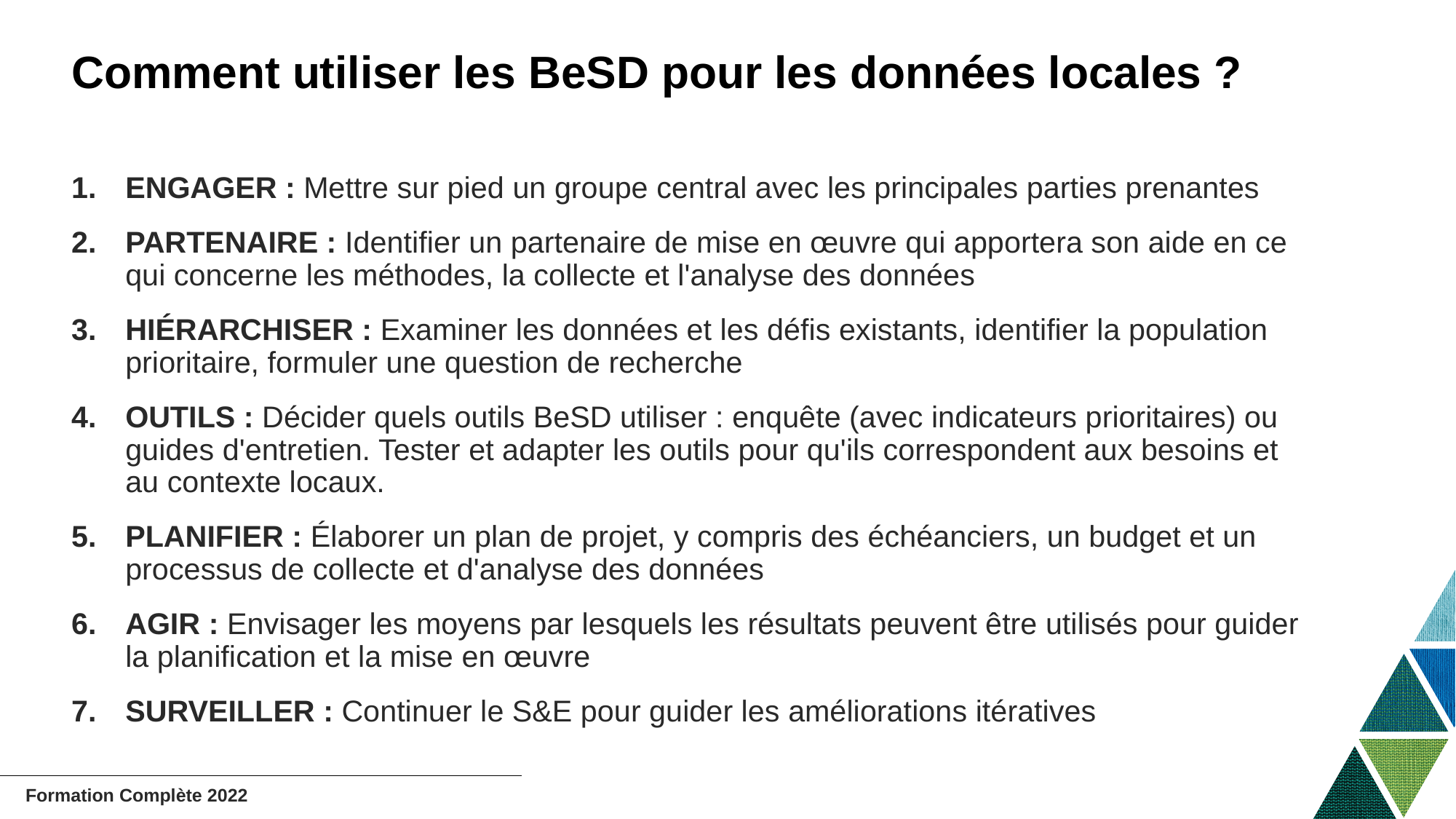

# Comment utiliser les BeSD pour les données locales ?
ENGAGER : Mettre sur pied un groupe central avec les principales parties prenantes
PARTENAIRE : Identifier un partenaire de mise en œuvre qui apportera son aide en ce qui concerne les méthodes, la collecte et l'analyse des données
HIÉRARCHISER : Examiner les données et les défis existants, identifier la population prioritaire, formuler une question de recherche
OUTILS : Décider quels outils BeSD utiliser : enquête (avec indicateurs prioritaires) ou guides d'entretien. Tester et adapter les outils pour qu'ils correspondent aux besoins et au contexte locaux.
PLANIFIER : Élaborer un plan de projet, y compris des échéanciers, un budget et un processus de collecte et d'analyse des données
AGIR : Envisager les moyens par lesquels les résultats peuvent être utilisés pour guider la planification et la mise en œuvre
SURVEILLER : Continuer le S&E pour guider les améliorations itératives

Formation​ Complète 2022